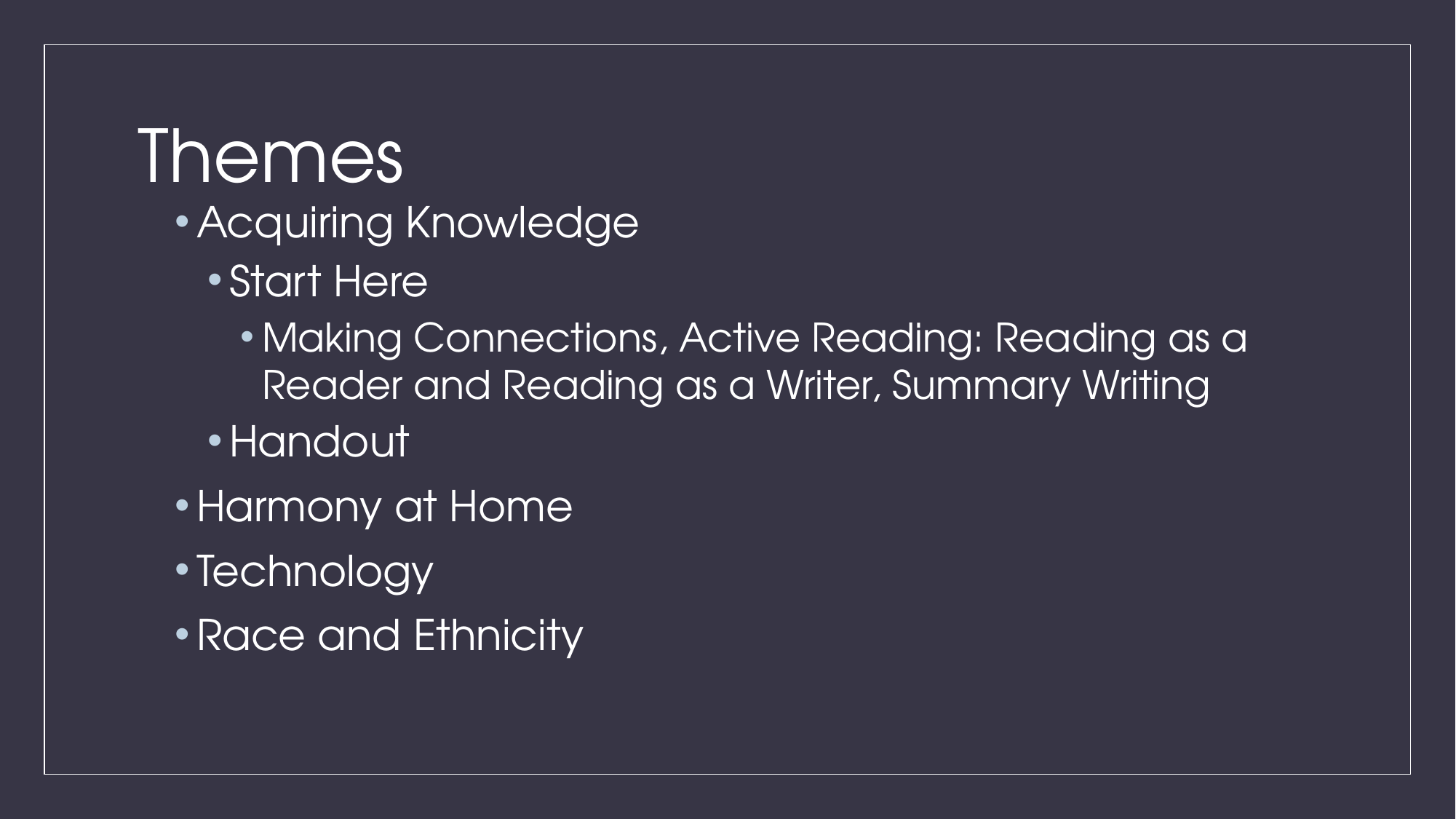

# Themes
Acquiring Knowledge
Start Here
Making Connections, Active Reading: Reading as a Reader and Reading as a Writer, Summary Writing
Handout
Harmony at Home
Technology
Race and Ethnicity